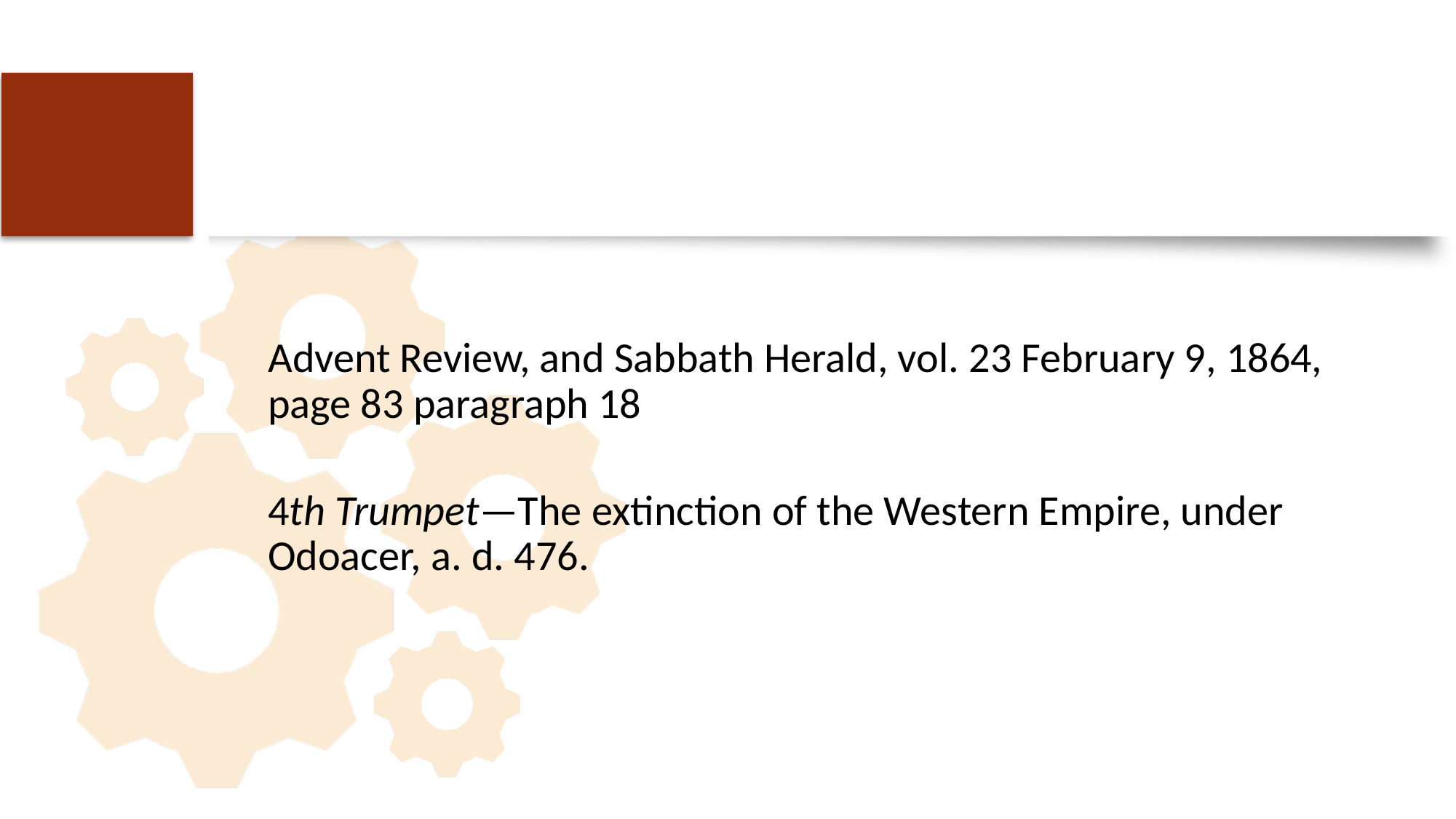

#

Advent Review, and Sabbath Herald, vol. 23 February 9, 1864, page 83 paragraph 18
4th Trumpet—The extinction of the Western Empire, under Odoacer, a. d. 476.